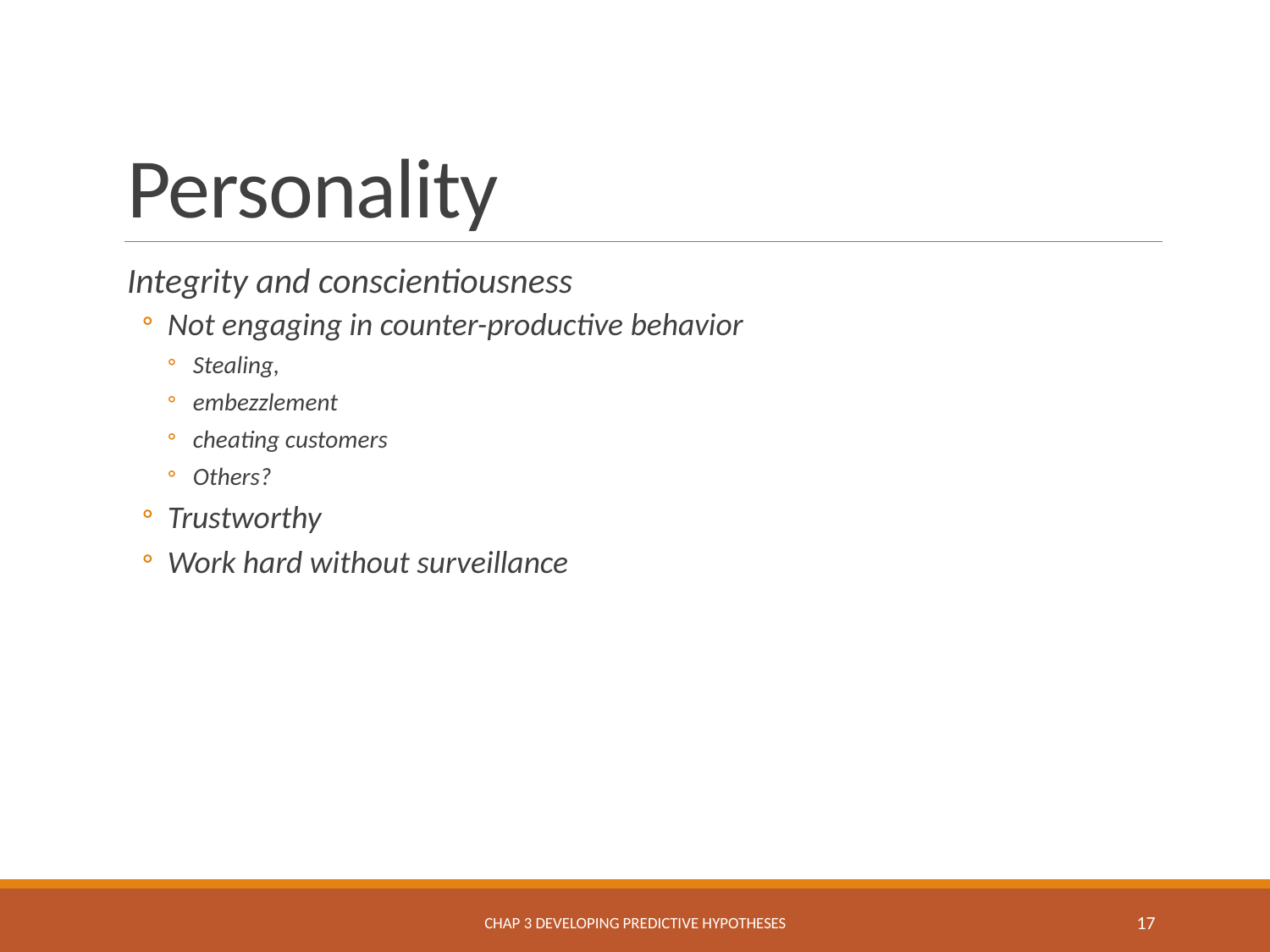

# Personality
Integrity and conscientiousness
Not engaging in counter-productive behavior
Stealing,
embezzlement
cheating customers
Others?
Trustworthy
Work hard without surveillance
Chap 3 Developing Predictive Hypotheses
17